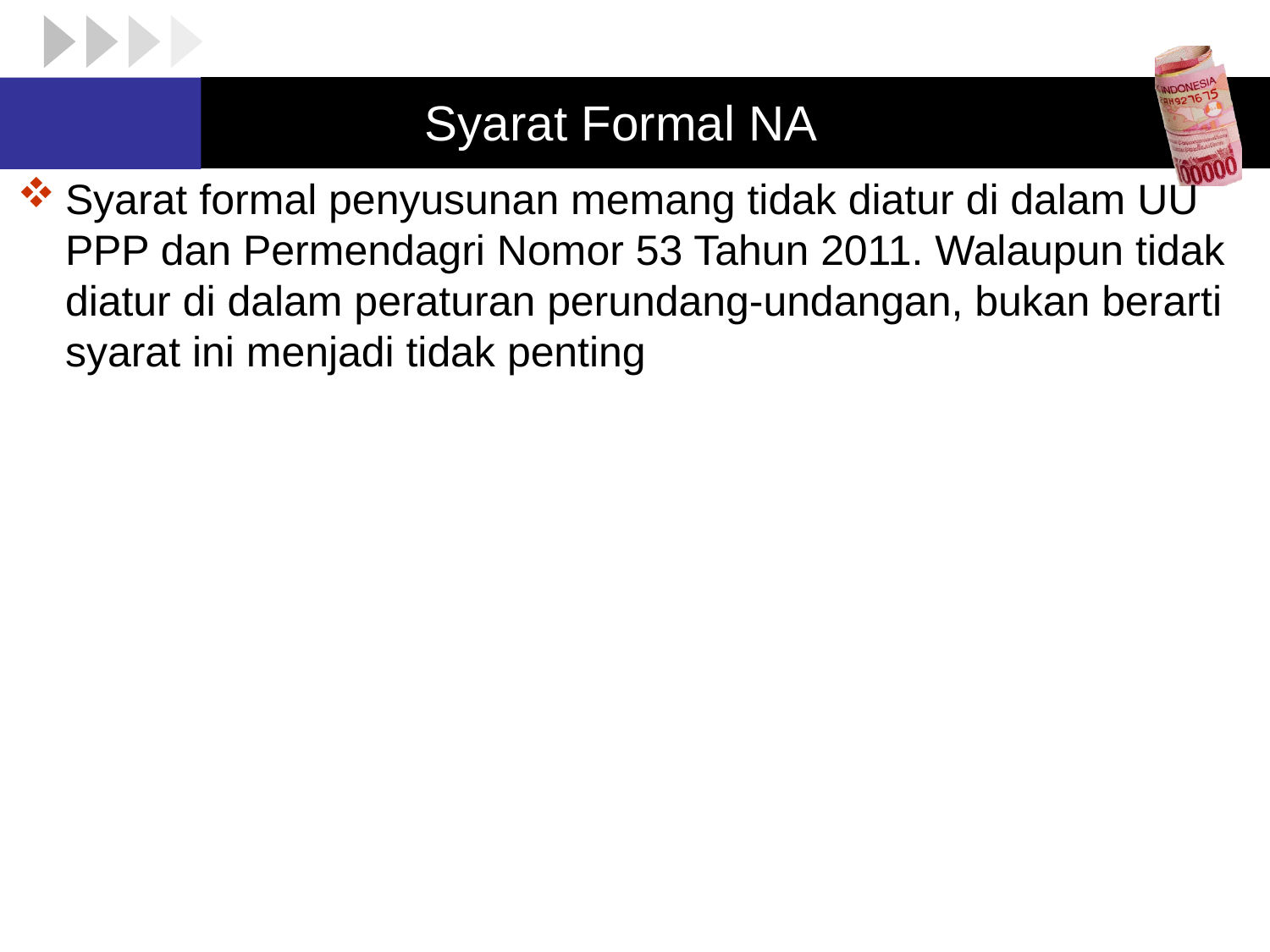

# Syarat Formal NA
Syarat formal penyusunan memang tidak diatur di dalam UU PPP dan Permendagri Nomor 53 Tahun 2011. Walaupun tidak diatur di dalam peraturan perundang-undangan, bukan berarti syarat ini menjadi tidak penting